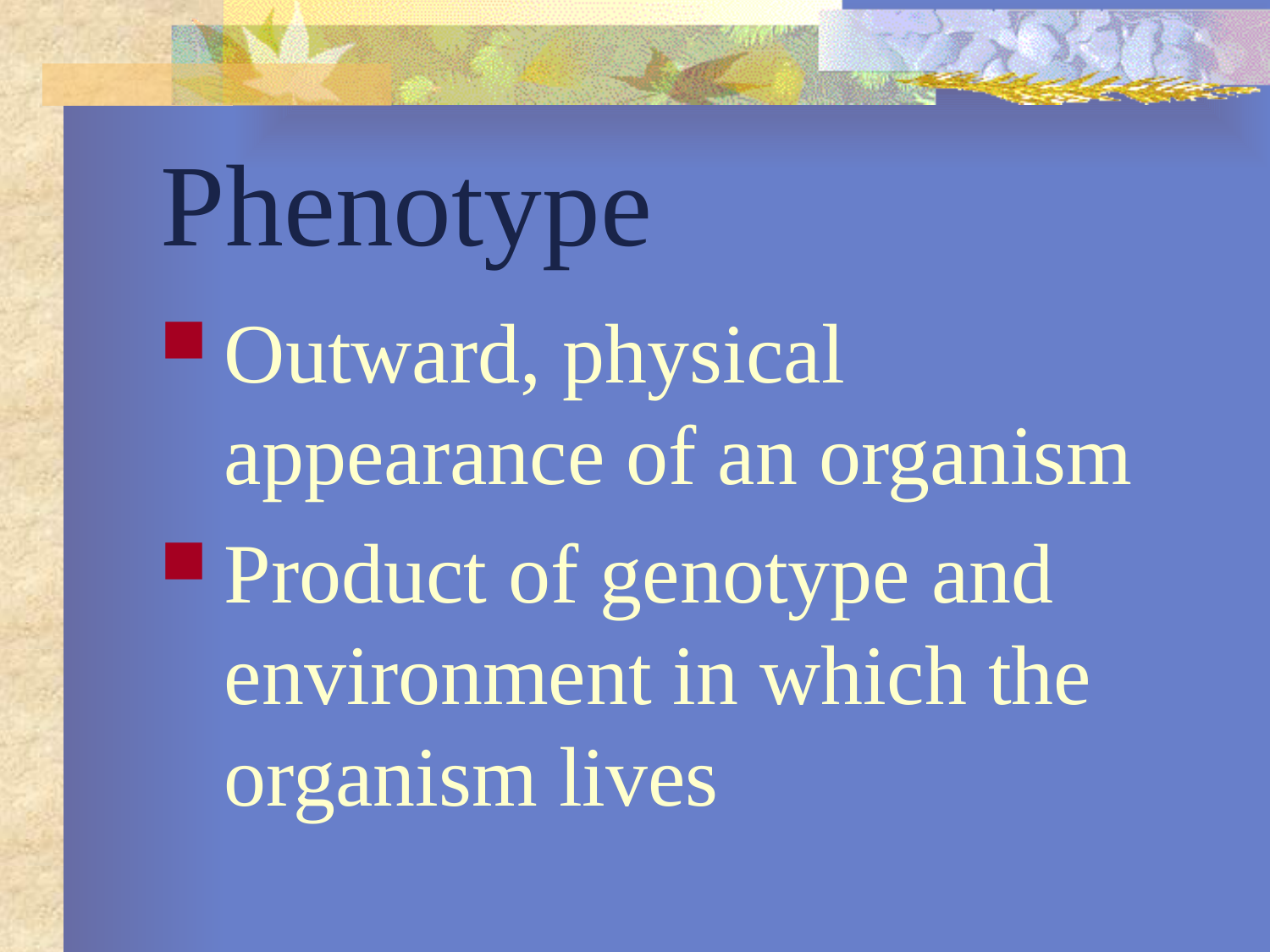

# Phenotype
Outward, physical appearance of an organism
Product of genotype and environment in which the organism lives